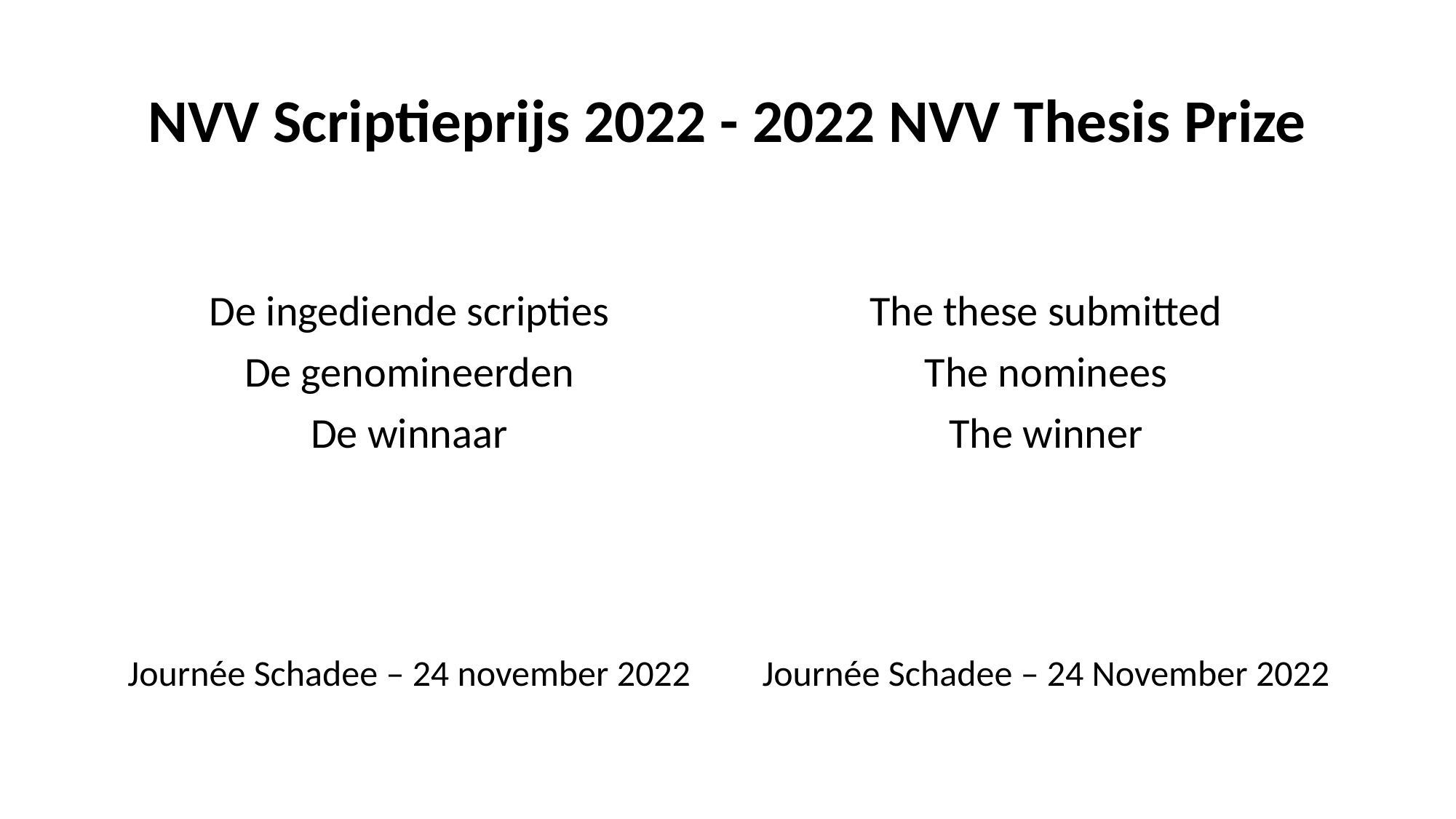

# NVV Scriptieprijs 2022 - 2022 NVV Thesis Prize

De ingediende scripties
De genomineerden
De winnaar

Journée Schadee – 24 november 2022

The these submitted
The nominees
The winner

Journée Schadee – 24 November 2022